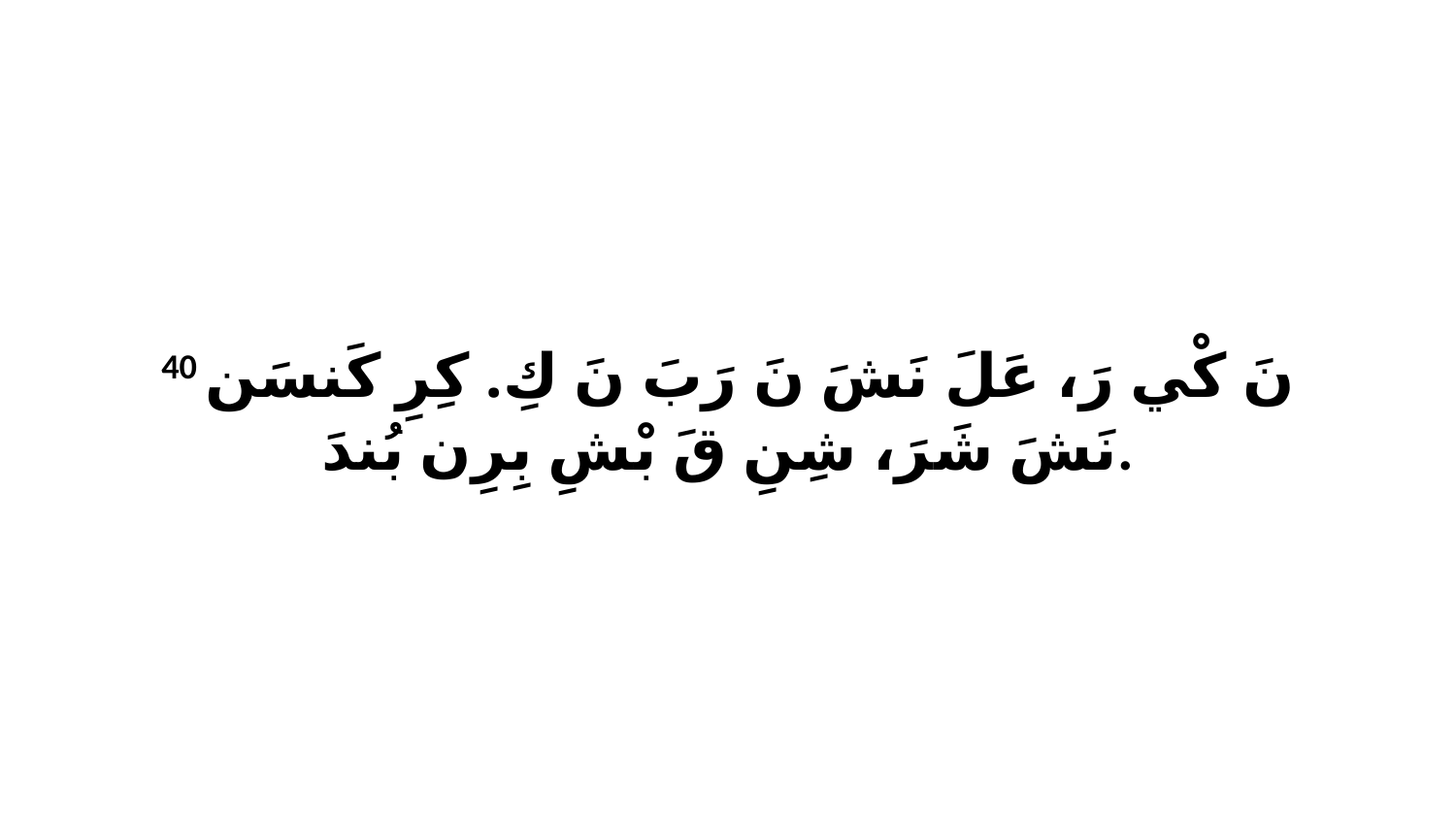

40 نَ كْي رَ، عَلَ نَشَ نَ رَبَ نَ كِ. كِرِ كَنسَن نَشَ شَرَ، شِنِ قَ بْشِ بِرِن بُندَ.